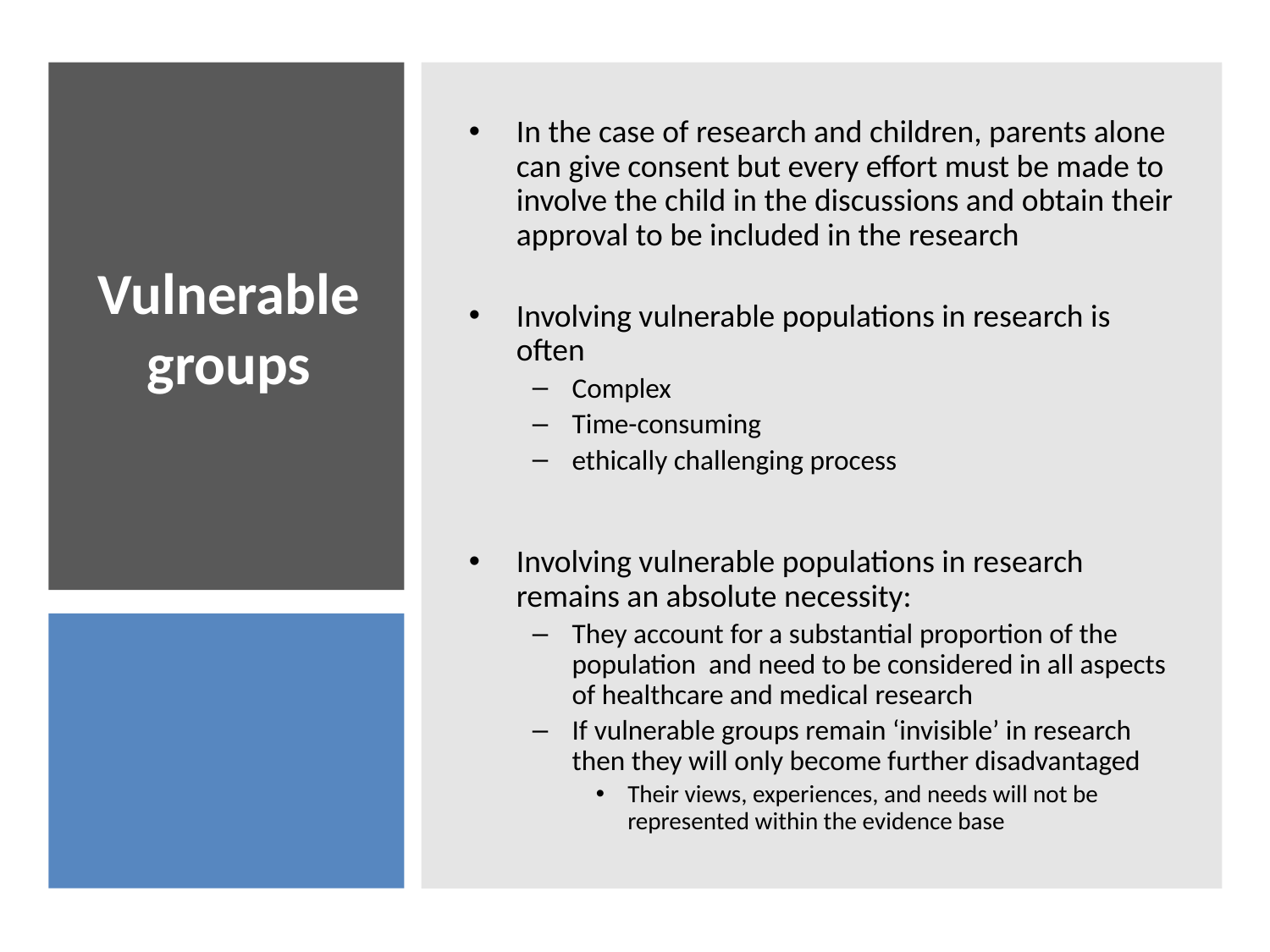

In the case of research and children, parents alone can give consent but every effort must be made to involve the child in the discussions and obtain their approval to be included in the research

Involving vulnerable populations in research is often
Complex
Time-consuming
ethically challenging process

Involving vulnerable populations in research remains an absolute necessity:
They account for a substantial proportion of the population  and need to be considered in all aspects of healthcare and medical research
If vulnerable groups remain ‘invisible’ in research then they will only become further disadvantaged
Their views, experiences, and needs will not be represented within the evidence base
# Vulnerable groups